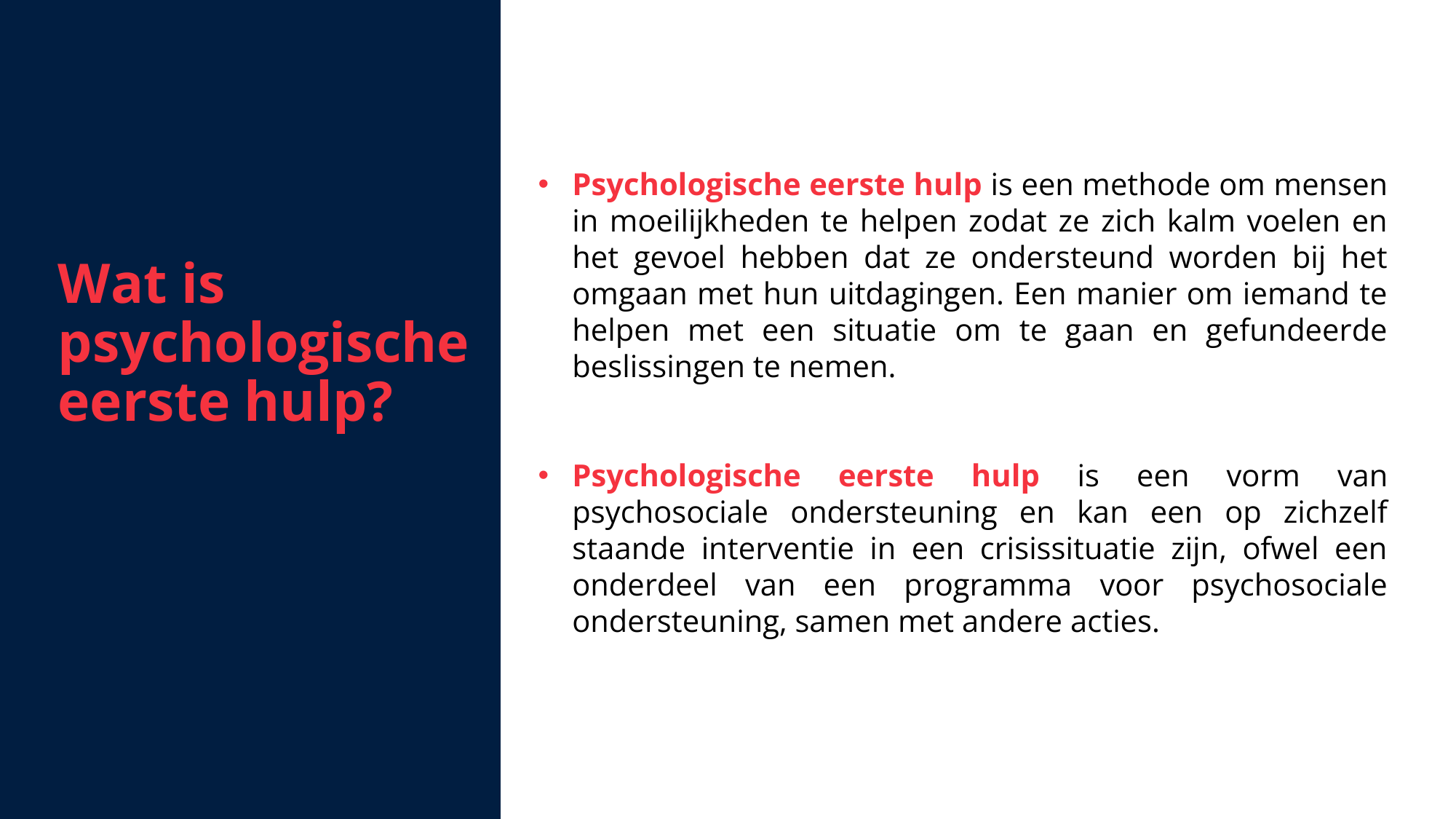

Wat is psychologische eerste hulp?
Psychologische eerste hulp is een methode om mensen in moeilijkheden te helpen zodat ze zich kalm voelen en het gevoel hebben dat ze ondersteund worden bij het omgaan met hun uitdagingen. Een manier om iemand te helpen met een situatie om te gaan en gefundeerde beslissingen te nemen.

Psychologische eerste hulp is een vorm van psychosociale ondersteuning en kan een op zichzelf staande interventie in een crisissituatie zijn, ofwel een onderdeel van een programma voor psychosociale ondersteuning, samen met andere acties.